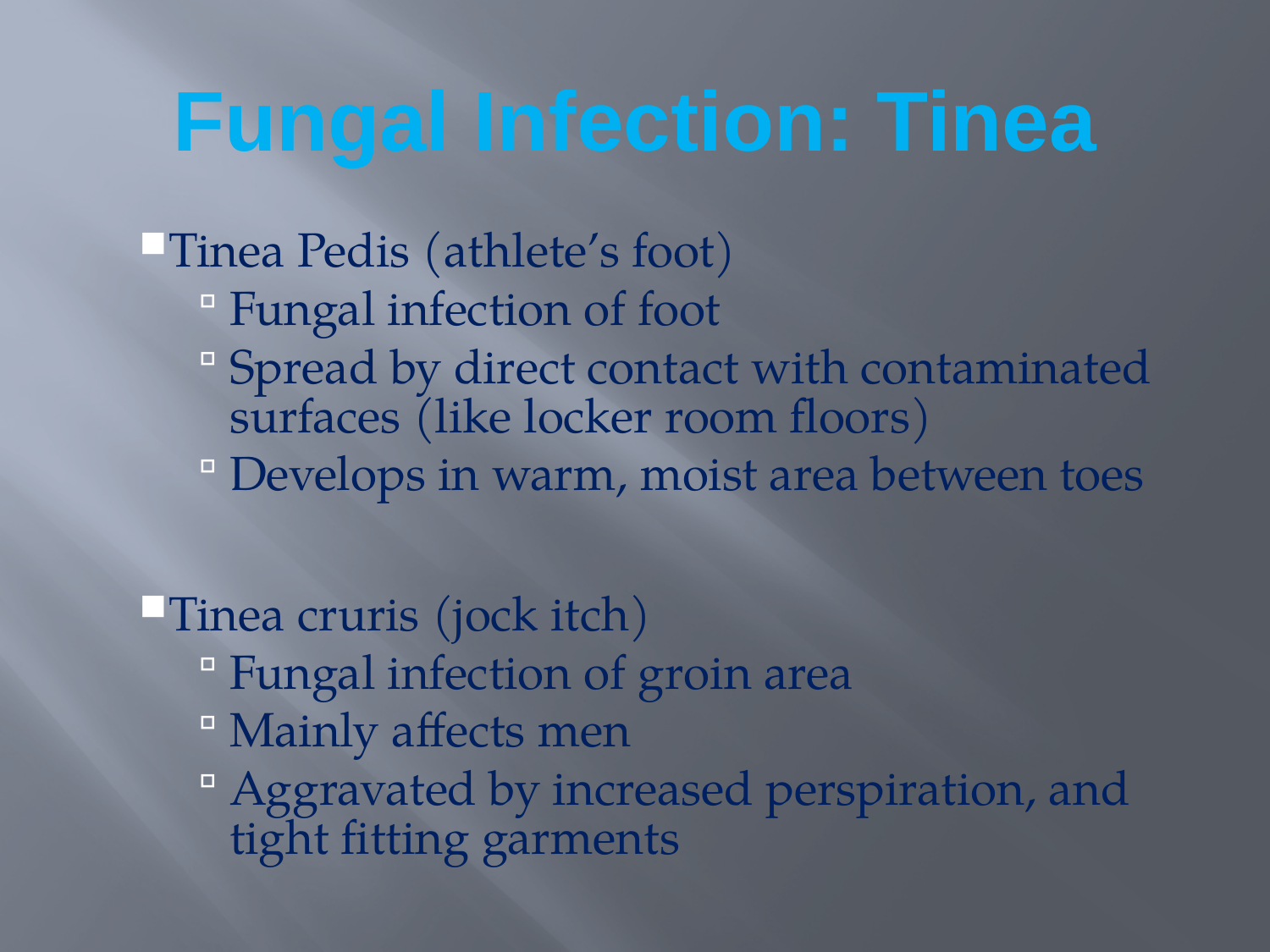

# Fungal Infection: Tinea
Tinea Pedis (athlete’s foot)
Fungal infection of foot
Spread by direct contact with contaminated surfaces (like locker room floors)
Develops in warm, moist area between toes

Tinea cruris (jock itch)
Fungal infection of groin area
Mainly affects men
Aggravated by increased perspiration, and tight fitting garments